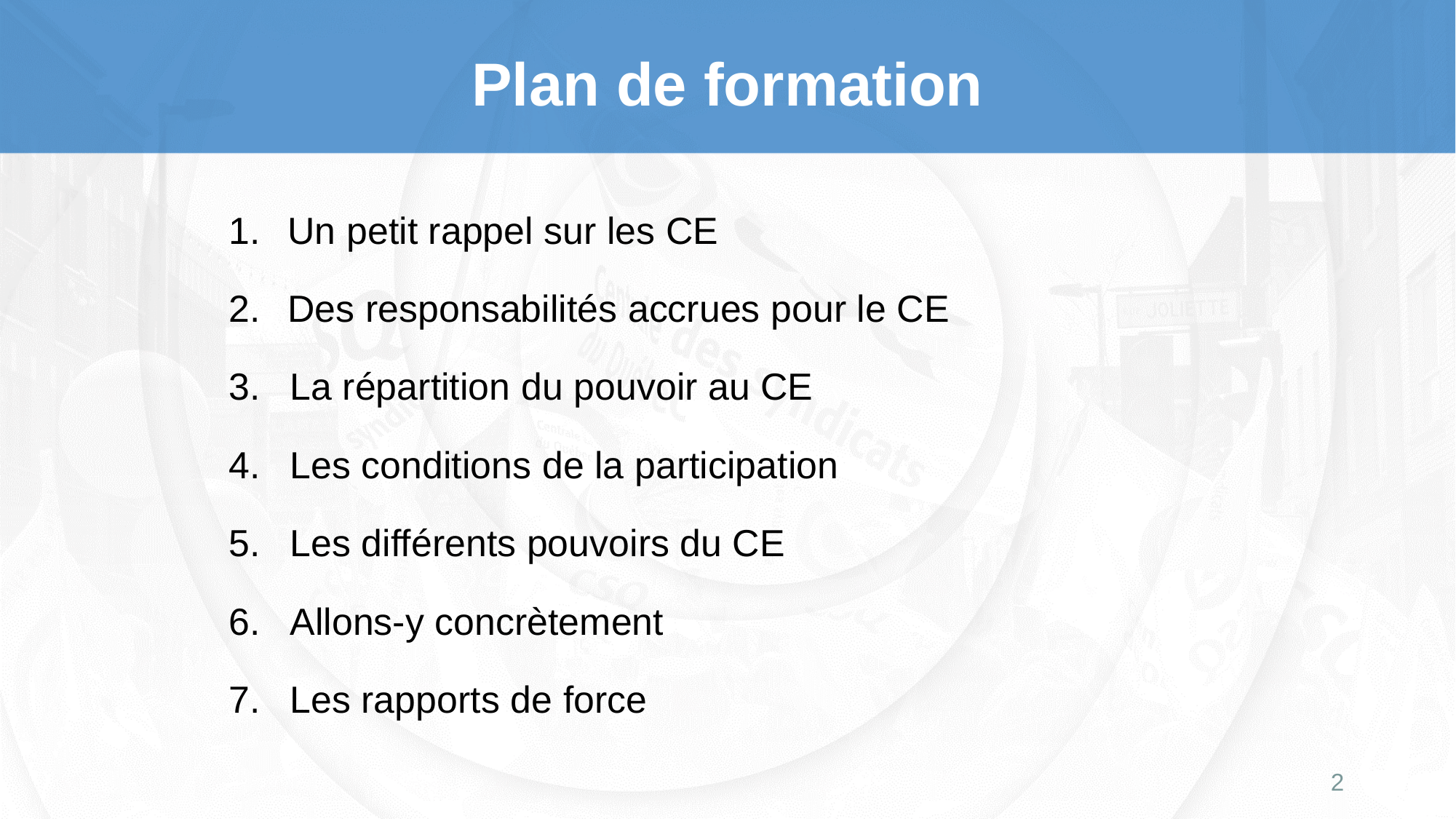

# Plan de formation
Un petit rappel sur les CE
Des responsabilités accrues pour le CE
La répartition du pouvoir au CE
Les conditions de la participation
Les différents pouvoirs du CE
Allons-y concrètement
Les rapports de force
2